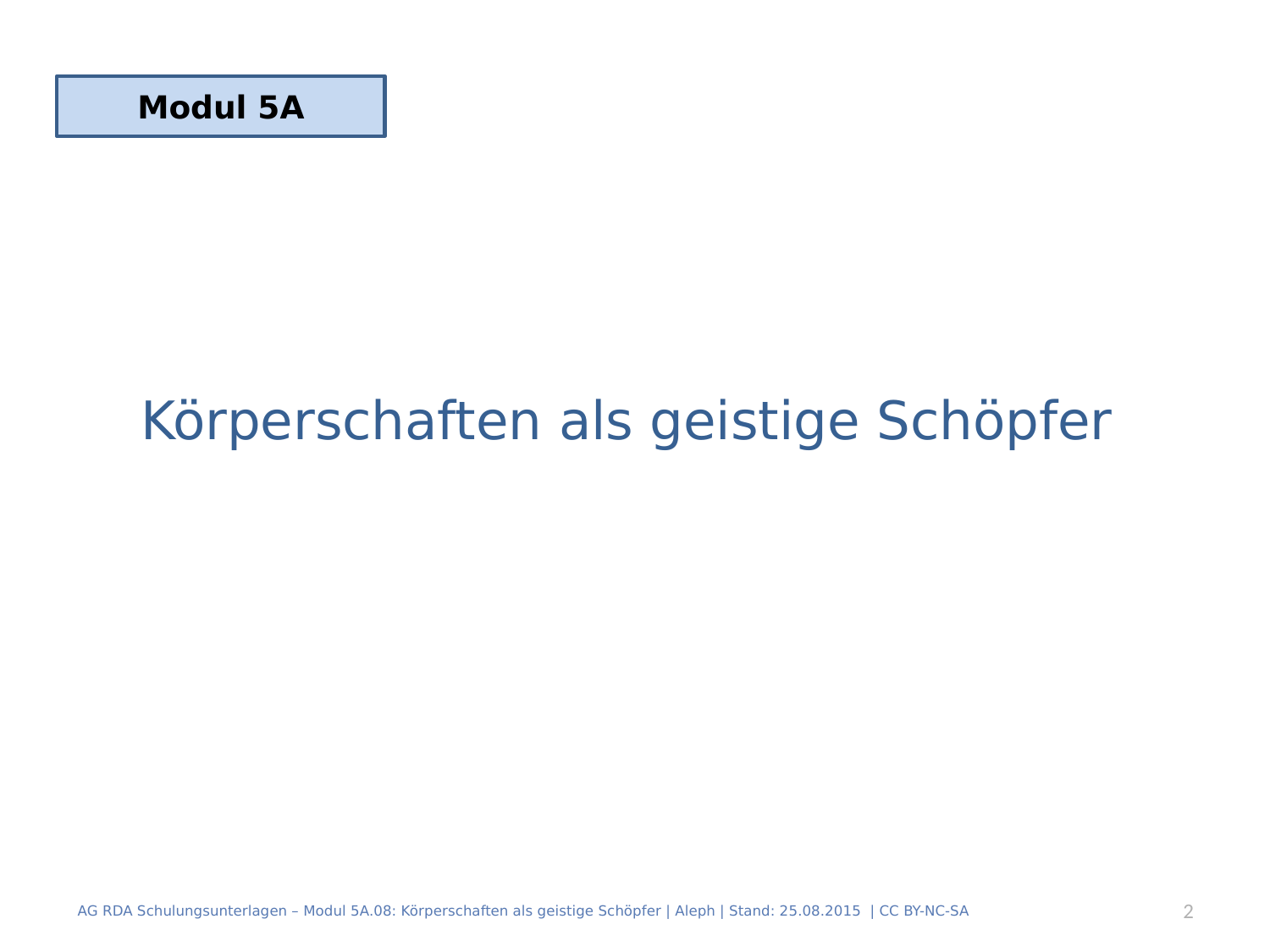

Modul 5A
# Körperschaften als geistige Schöpfer
AG RDA Schulungsunterlagen – Modul 5A.08: Körperschaften als geistige Schöpfer | Aleph | Stand: 25.08.2015  | CC BY-NC-SA
2